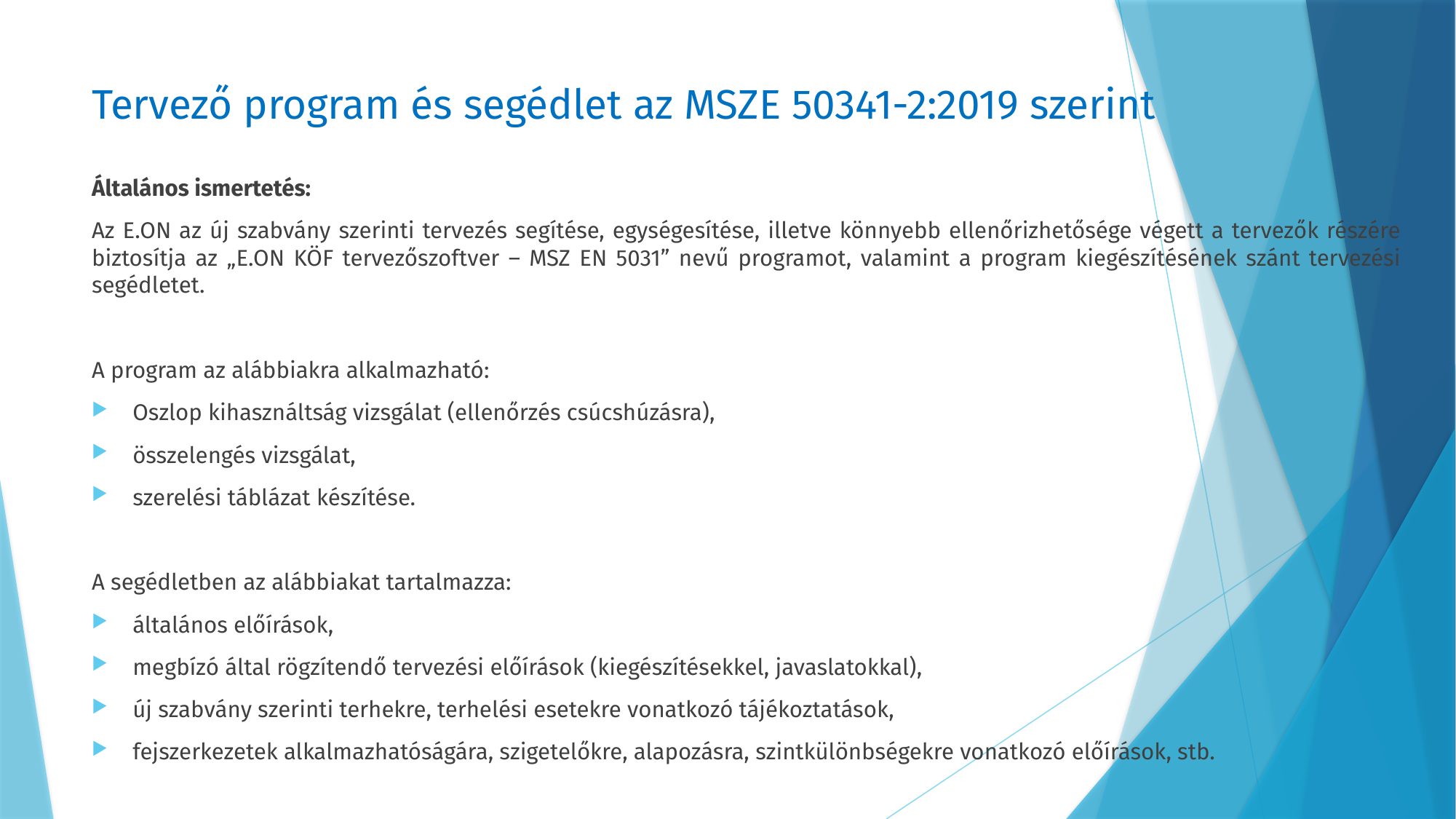

# Tervező program és segédlet az MSZE 50341-2:2019 szerint
Általános ismertetés:
Az E.ON az új szabvány szerinti tervezés segítése, egységesítése, illetve könnyebb ellenőrizhetősége végett a tervezők részére biztosítja az „E.ON KÖF tervezőszoftver – MSZ EN 5031” nevű programot, valamint a program kiegészítésének szánt tervezési segédletet.

A program az alábbiakra alkalmazható:
Oszlop kihasználtság vizsgálat (ellenőrzés csúcshúzásra),
összelengés vizsgálat,
szerelési táblázat készítése.

A segédletben az alábbiakat tartalmazza:
általános előírások,
megbízó által rögzítendő tervezési előírások (kiegészítésekkel, javaslatokkal),
új szabvány szerinti terhekre, terhelési esetekre vonatkozó tájékoztatások,
fejszerkezetek alkalmazhatóságára, szigetelőkre, alapozásra, szintkülönbségekre vonatkozó előírások, stb.